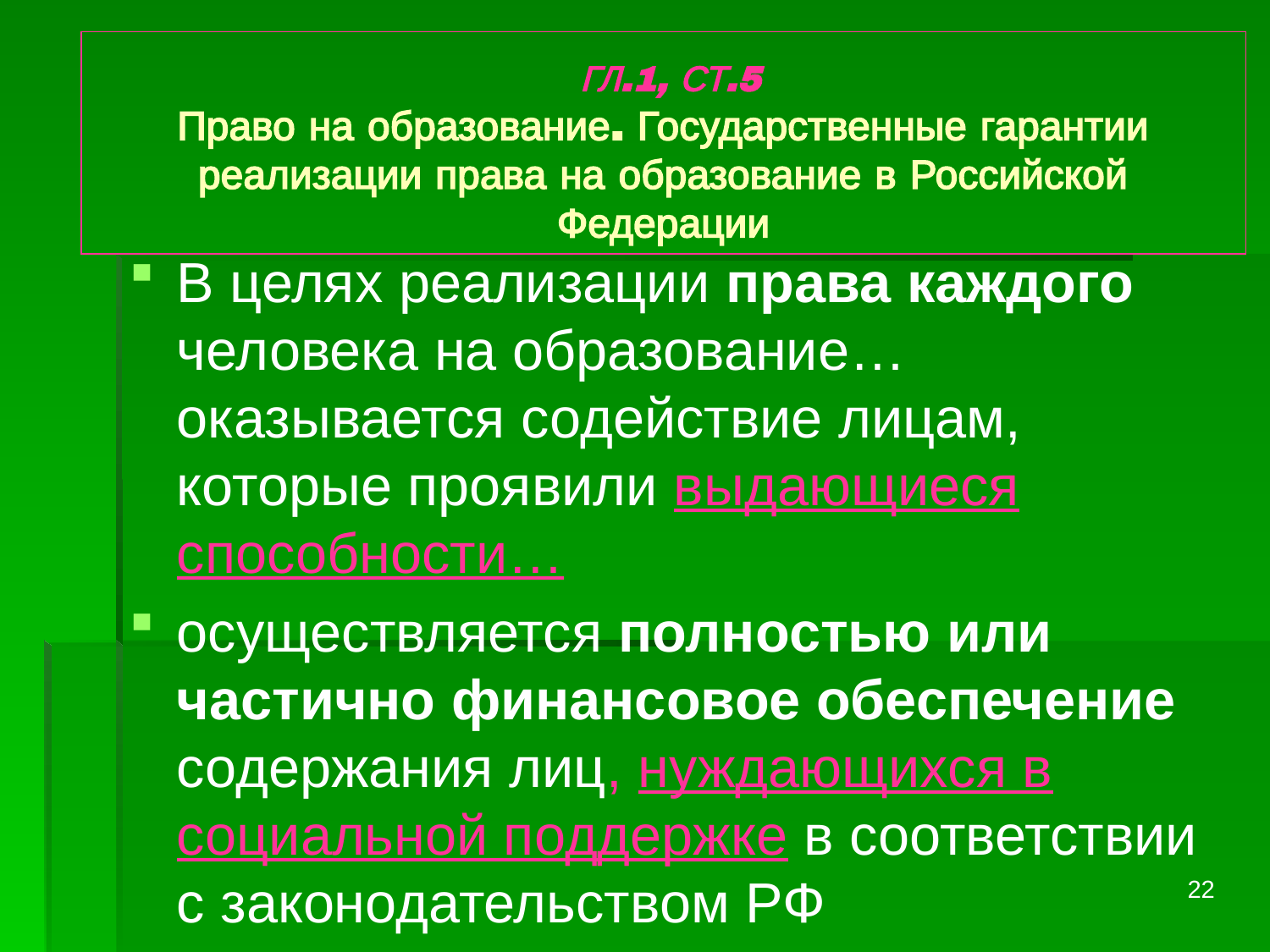

# ГЛ.1, СТ.5 Право на образование. Государственные гарантии реализации права на образование в Российской Федерации
В целях реализации права каждого человека на образование… оказывается содействие лицам, которые проявили выдающиеся способности…
осуществляется полностью или частично финансовое обеспечение содержания лиц, нуждающихся в социальной поддержке в соответствии с законодательством РФ
22